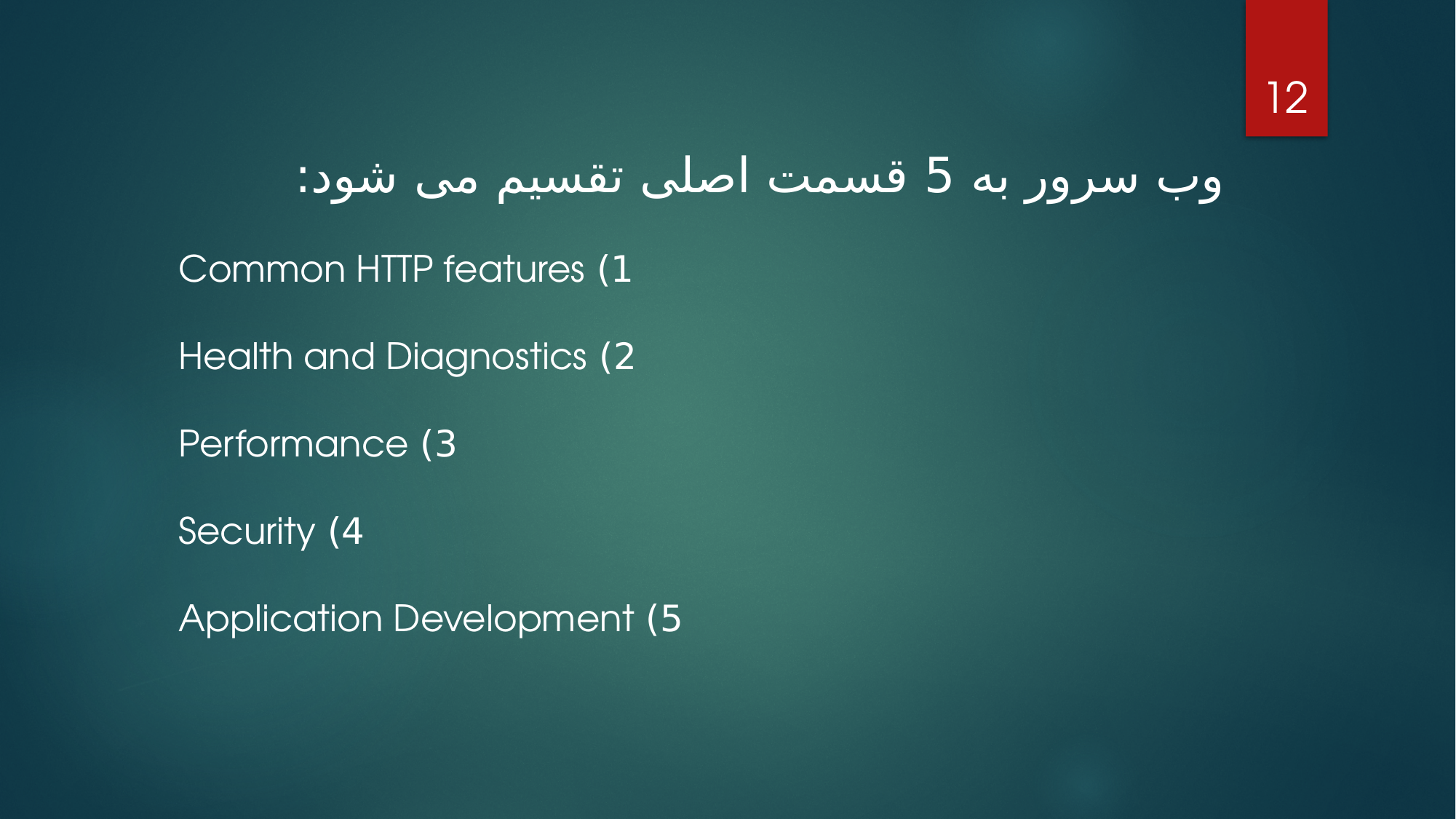

12
وب سرور به 5 قسمت اصلی تقسیم می شود:

1) Common HTTP features

2) Health and Diagnostics

3) Performance

4) Security

5) Application Development